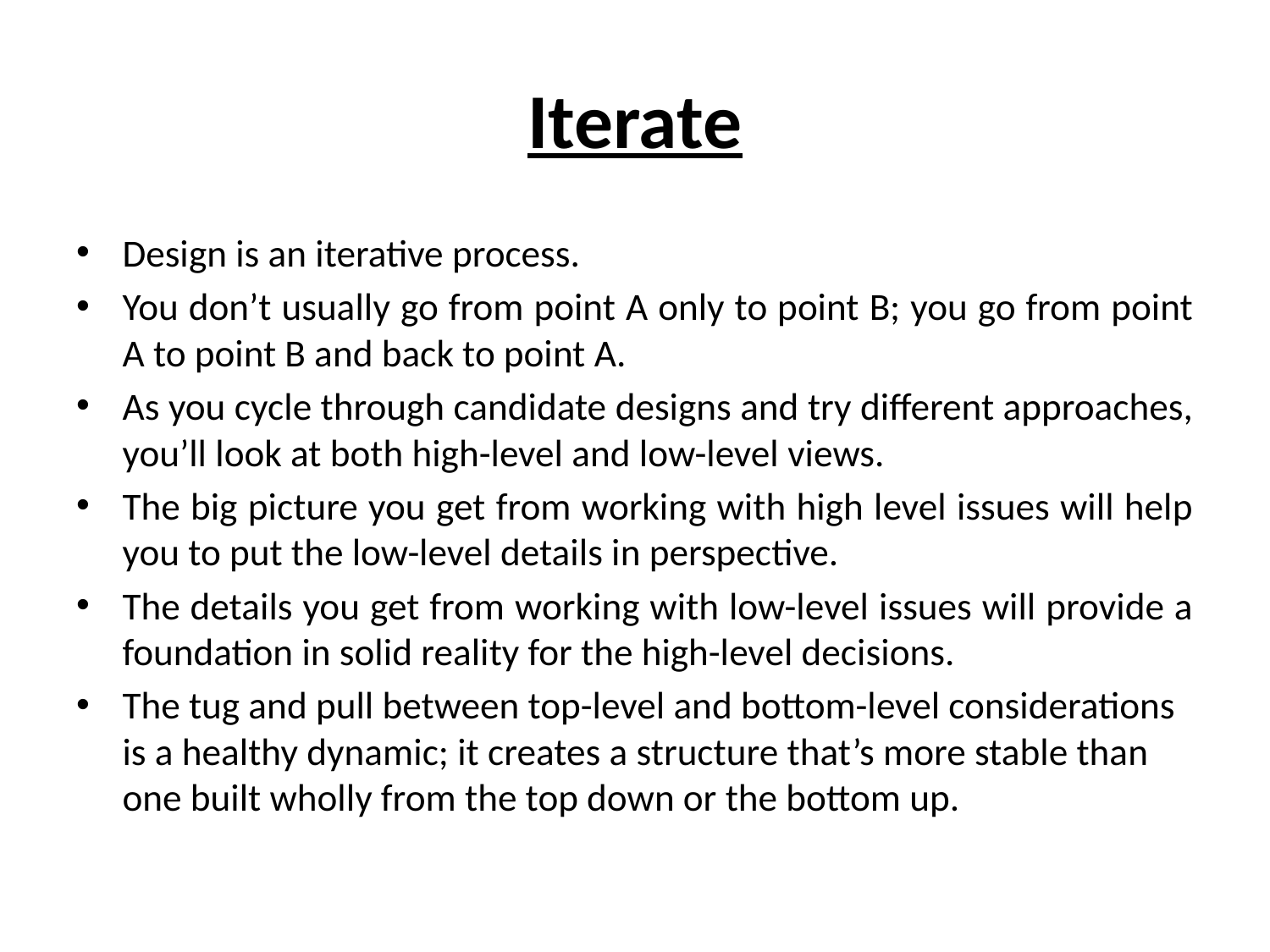

# Iterate
Design is an iterative process.
You don’t usually go from point A only to point B; you go from point A to point B and back to point A.
As you cycle through candidate designs and try different approaches, you’ll look at both high-level and low-level views.
The big picture you get from working with high level issues will help you to put the low-level details in perspective.
The details you get from working with low-level issues will provide a foundation in solid reality for the high-level decisions.
The tug and pull between top-level and bottom-level considerations is a healthy dynamic; it creates a structure that’s more stable than one built wholly from the top down or the bottom up.